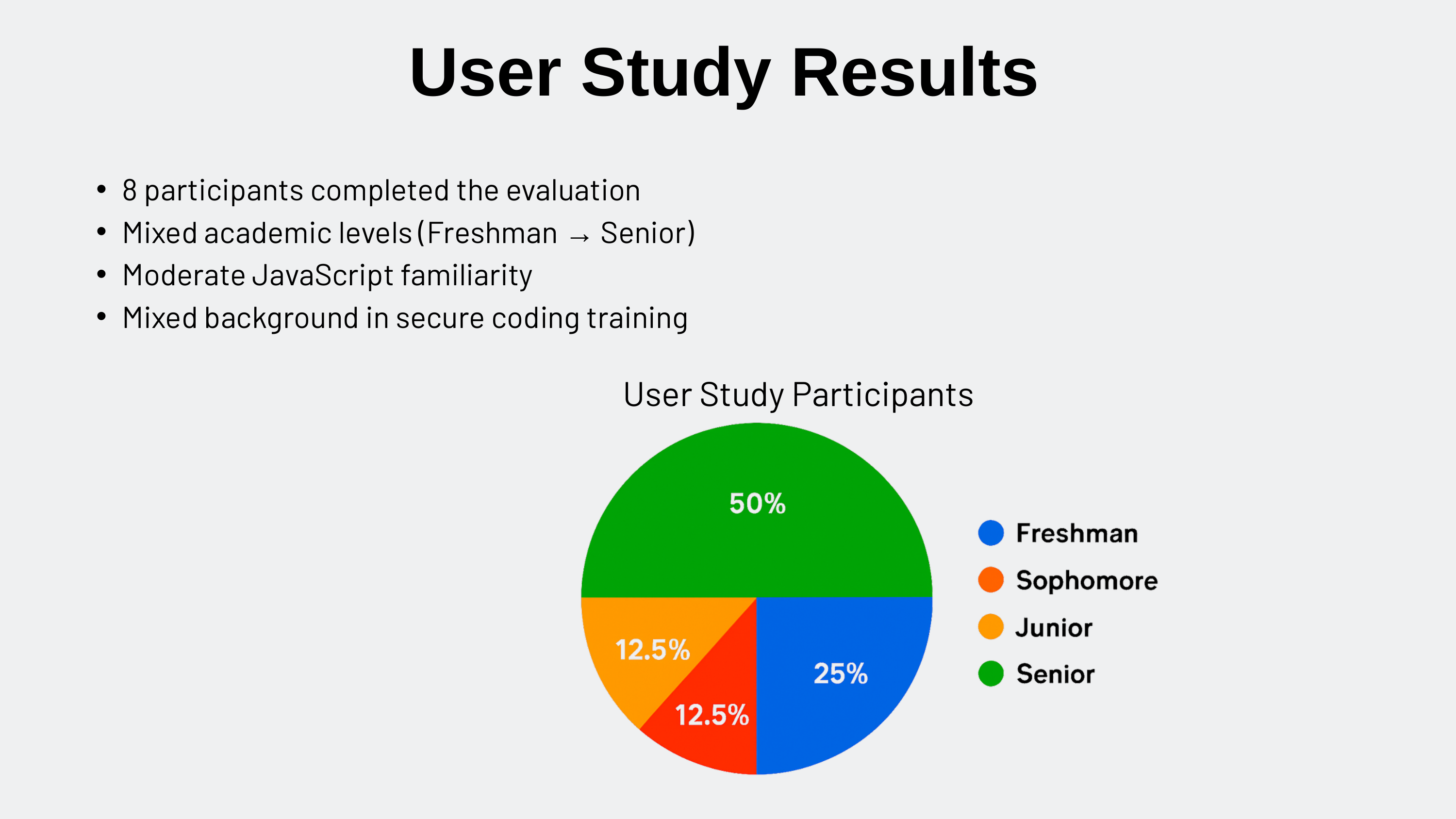

User Study Results
8 participants completed the evaluation
Mixed academic levels (Freshman → Senior)
Moderate JavaScript familiarity
Mixed background in secure coding training

User Study Participants